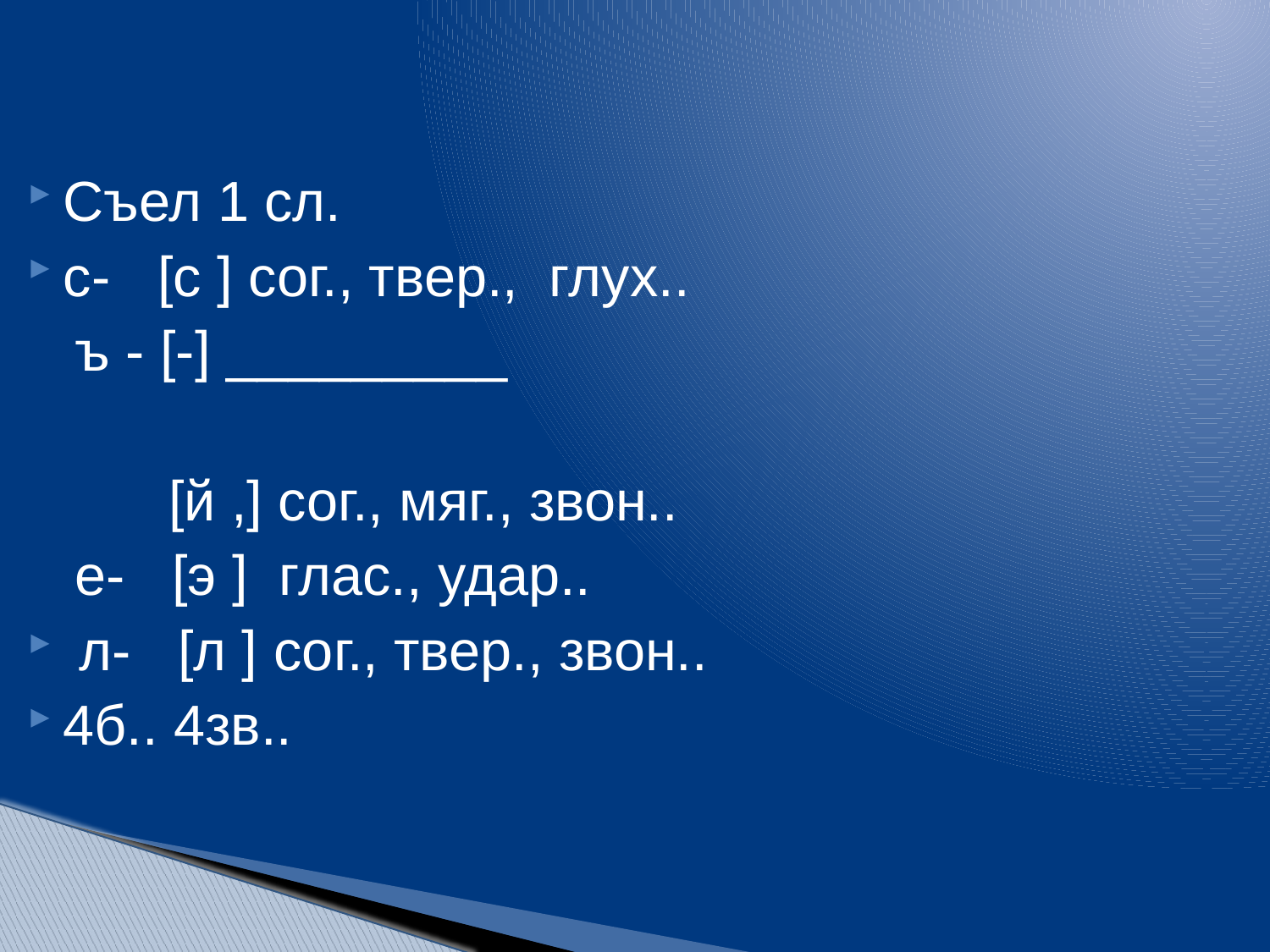

Съел 1 сл.
с-   [с ] сог., твер.,  глух..
   ъ - [-] _________

         [й ,] сог., мяг., звон..
   е-   [э ]  глас., удар..
 л-   [л ] сог., твер., звон..
4б.. 4зв..